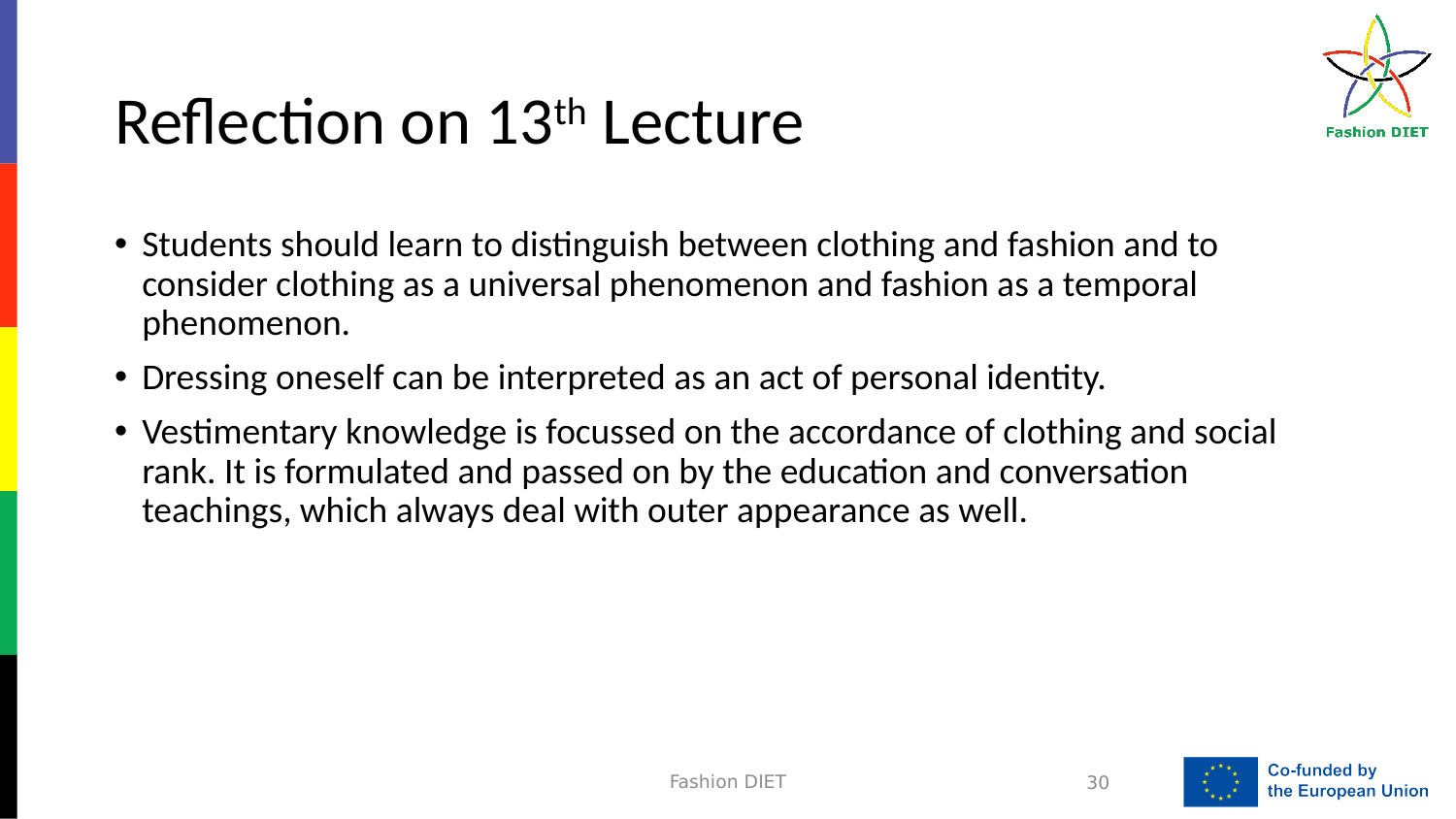

# Reflection on 13th Lecture
Students should learn to distinguish between clothing and fashion and to consider clothing as a universal phenomenon and fashion as a temporal phenomenon.
Dressing oneself can be interpreted as an act of personal identity.
Vestimentary knowledge is focussed on the accordance of clothing and social rank. It is formulated and passed on by the education and conversation teachings, which always deal with outer appearance as well.

Fashion DIET
30